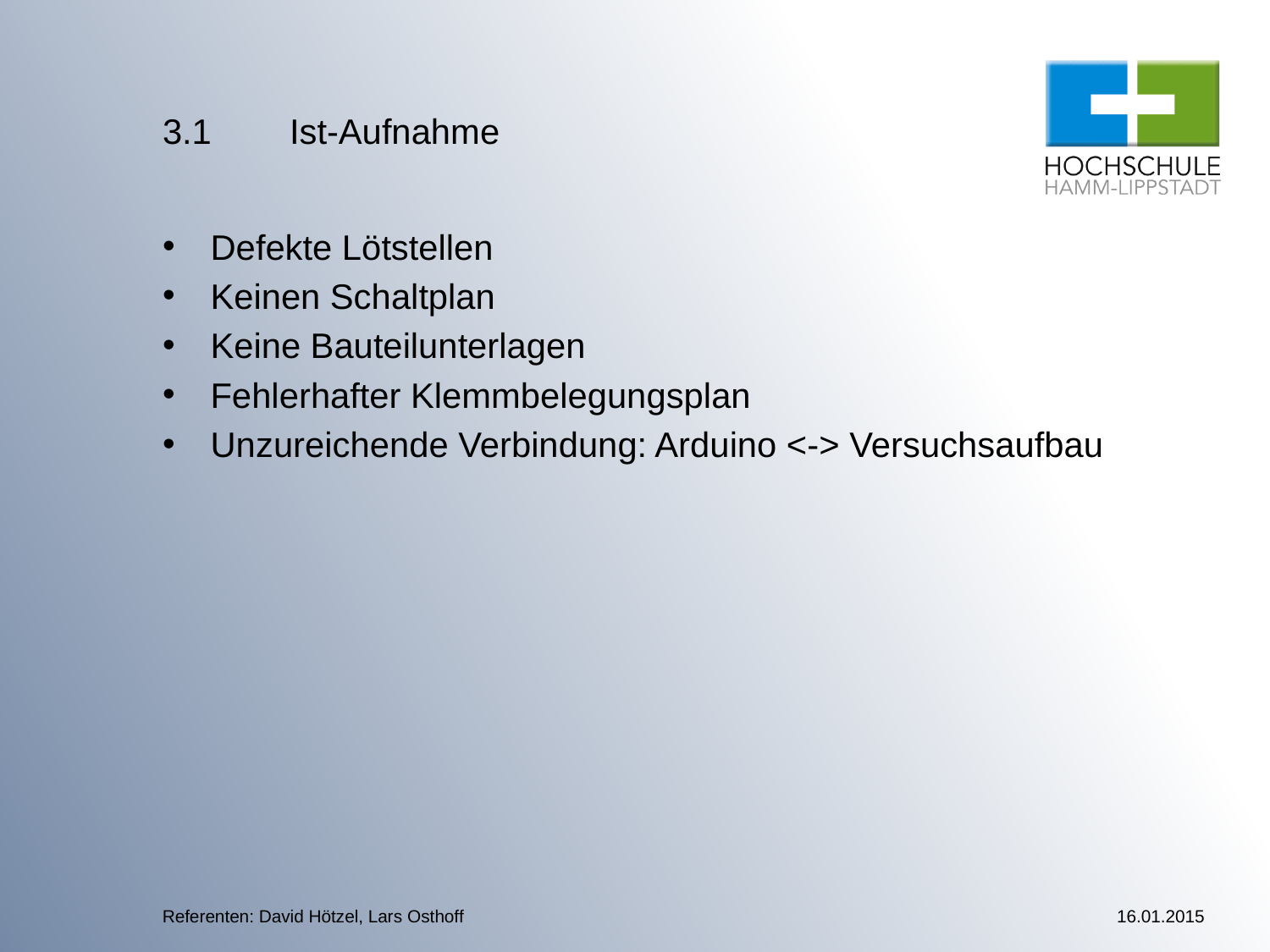

# 3.1 	Ist-Aufnahme
Defekte Lötstellen
Keinen Schaltplan
Keine Bauteilunterlagen
Fehlerhafter Klemmbelegungsplan
Unzureichende Verbindung: Arduino <-> Versuchsaufbau
Referenten: David Hötzel, Lars Osthoff
16.01.2015